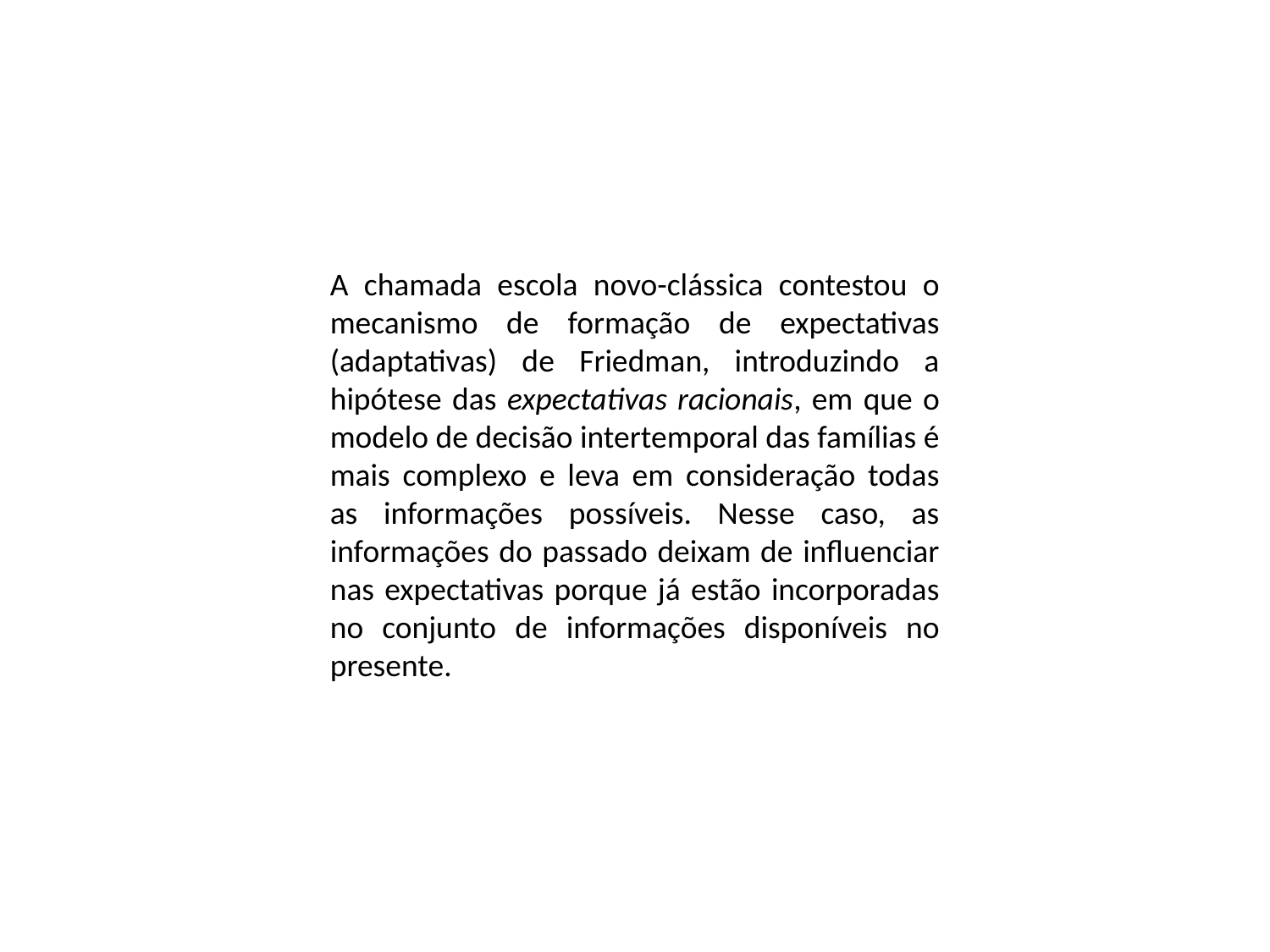

A chamada escola novo-clássica contestou o mecanismo de formação de expectativas (adaptativas) de Friedman, introduzindo a hipótese das expectativas racionais, em que o modelo de decisão intertemporal das famílias é mais complexo e leva em consideração todas as informações possíveis. Nesse caso, as informações do passado deixam de influenciar nas expectativas porque já estão incorporadas no conjunto de informações disponíveis no presente.